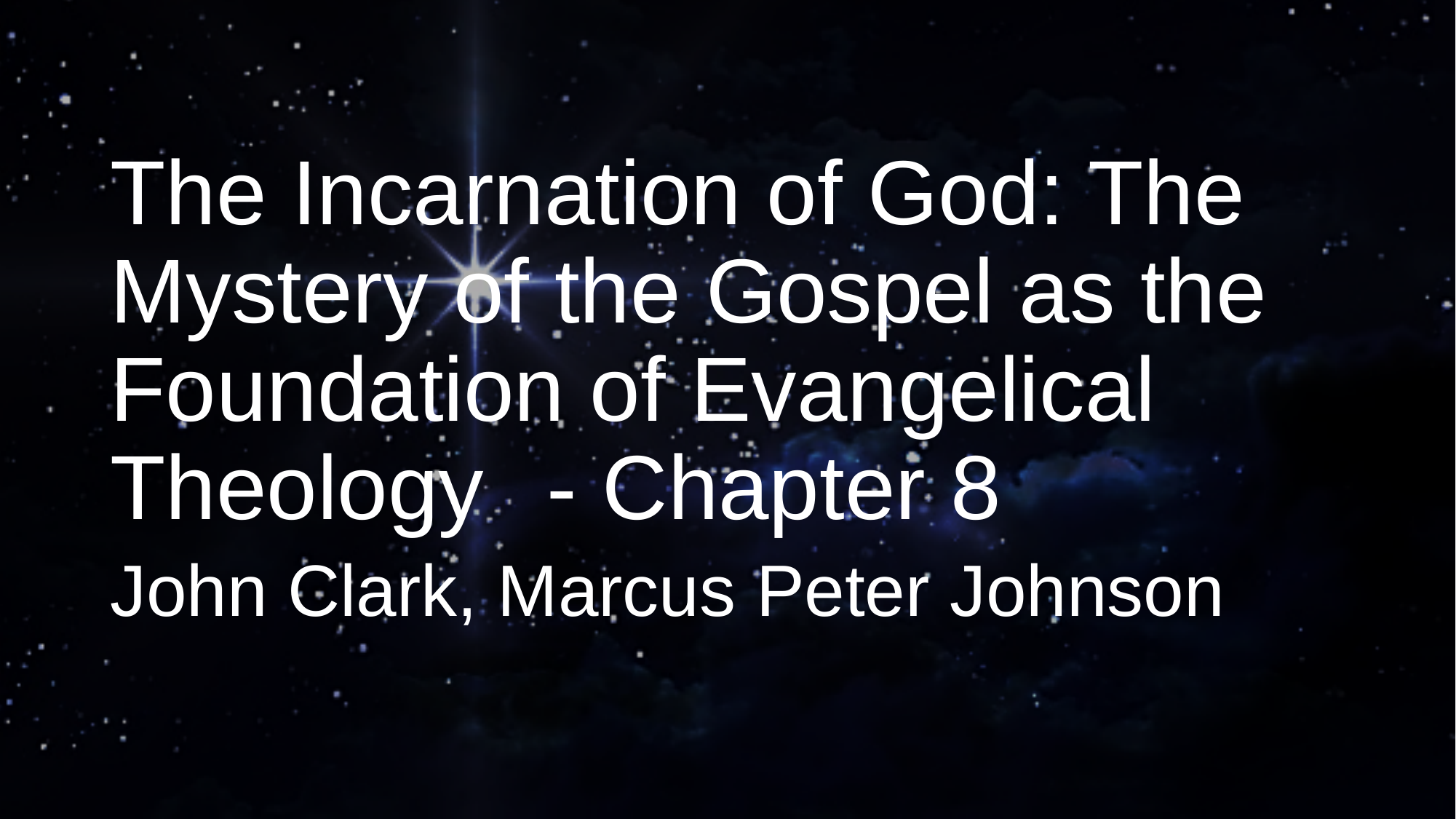

# The Incarnation of God: The Mystery of the Gospel as the Foundation of Evangelical Theology	- Chapter 8
John Clark, Marcus Peter Johnson